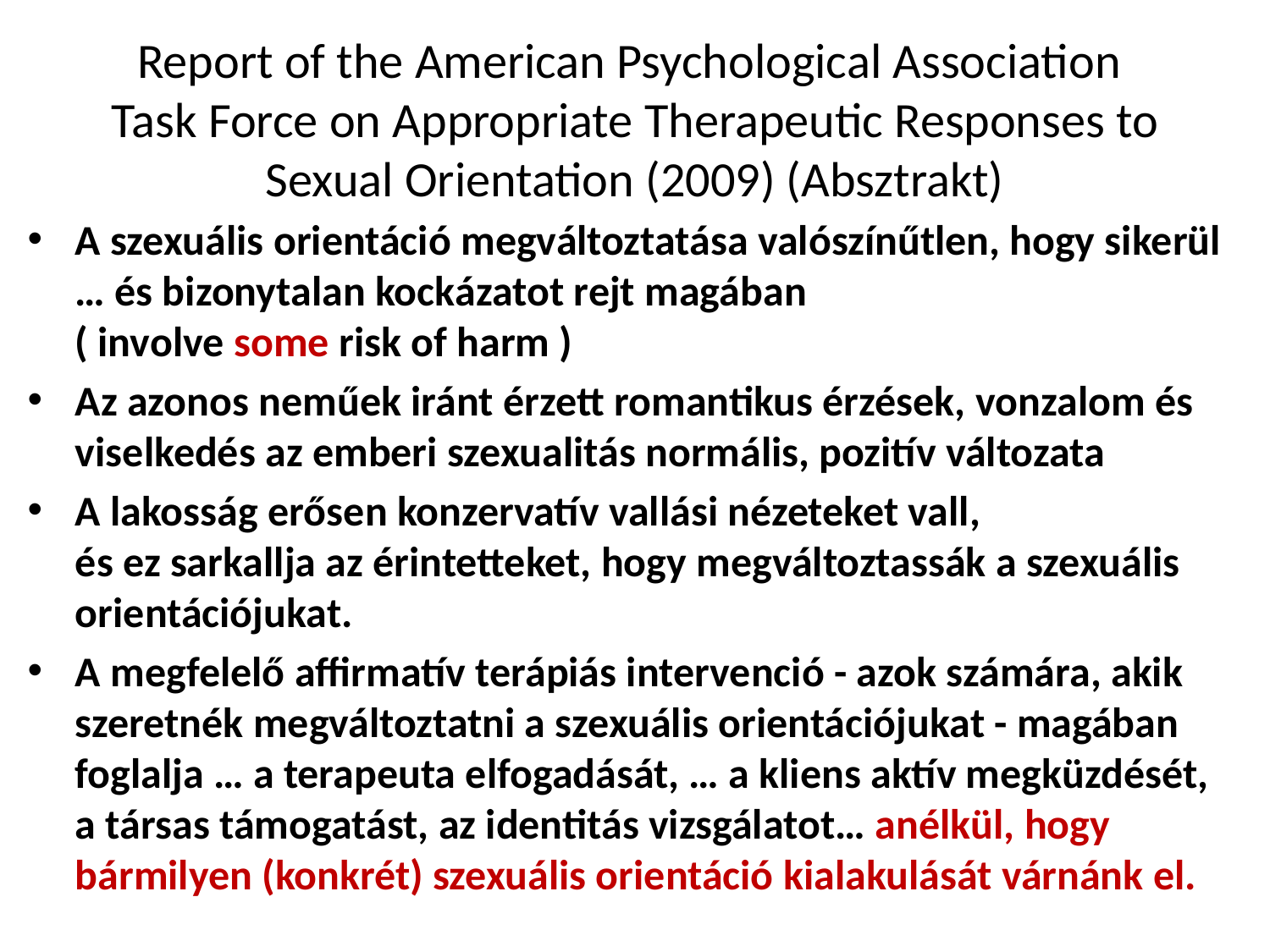

# Report of the American Psychological Association Task Force on Appropriate Therapeutic Responses to Sexual Orientation (2009) (Absztrakt)
A szexuális orientáció megváltoztatása valószínűtlen, hogy sikerül … és bizonytalan kockázatot rejt magában
( involve some risk of harm )
Az azonos neműek iránt érzett romantikus érzések, vonzalom és viselkedés az emberi szexualitás normális, pozitív változata
A lakosság erősen konzervatív vallási nézeteket vall,
és ez sarkallja az érintetteket, hogy megváltoztassák a szexuális orientációjukat.
A megfelelő affirmatív terápiás intervenció - azok számára, akik szeretnék megváltoztatni a szexuális orientációjukat - magában foglalja … a terapeuta elfogadását, … a kliens aktív megküzdését, a társas támogatást, az identitás vizsgálatot… anélkül, hogy bármilyen (konkrét) szexuális orientáció kialakulását várnánk el.